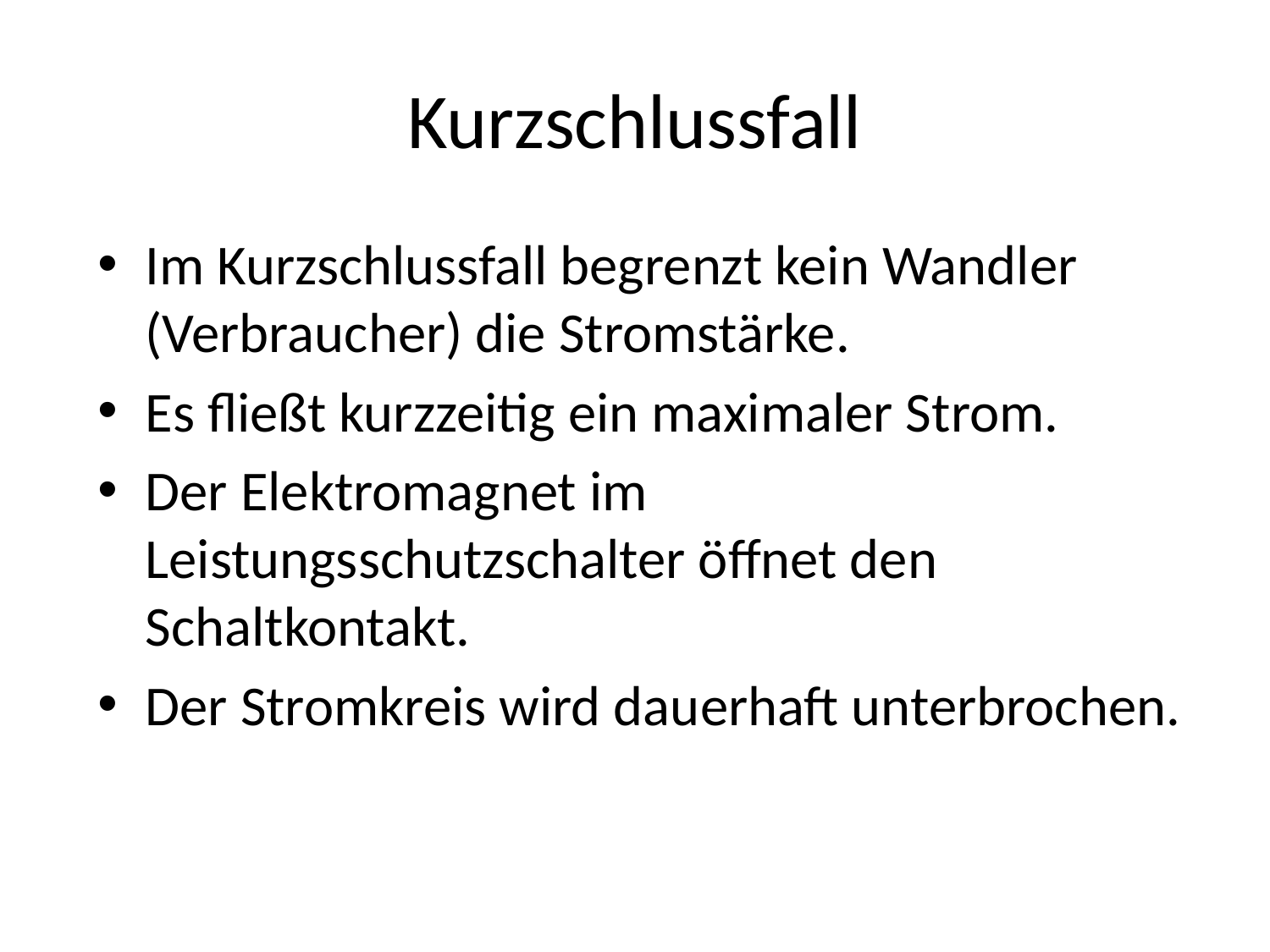

# Kurzschlussfall
Im Kurzschlussfall begrenzt kein Wandler (Verbraucher) die Stromstärke.
Es fließt kurzzeitig ein maximaler Strom.
Der Elektromagnet im Leistungsschutzschalter öffnet den Schaltkontakt.
Der Stromkreis wird dauerhaft unterbrochen.